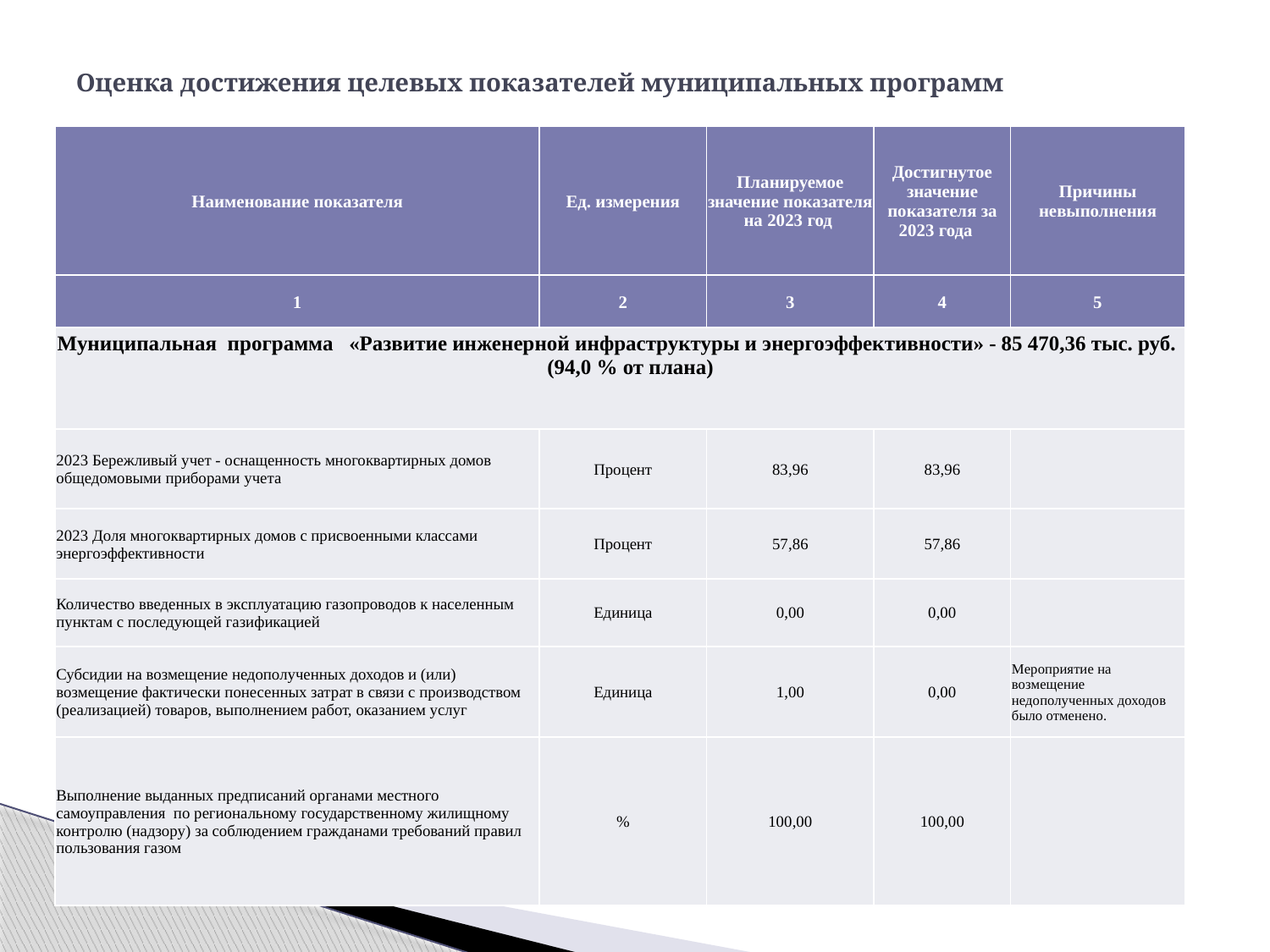

# Оценка достижения целевых показателей муниципальных программ
| Наименование показателя | Ед. измерения | Планируемое значение показателя на 2023 год | Достигнутое значение показателя за 2023 года | Причины невыполнения |
| --- | --- | --- | --- | --- |
| 1 | 2 | 3 | 4 | 5 |
| Муниципальная программа «Развитие инженерной инфраструктуры и энергоэффективности» - 85 470,36 тыс. руб. (94,0 % от плана) |  |  |  |  |
| 2023 Бережливый учет - оснащенность многоквартирных домов общедомовыми приборами учета | Процент | 83,96 | 83,96 |  |
| 2023 Доля многоквартирных домов с присвоенными классами энергоэффективности | Процент | 57,86 | 57,86 |  |
| Количество введенных в эксплуатацию газопроводов к населенным пунктам с последующей газификацией | Единица | 0,00 | 0,00 |  |
| Субсидии на возмещение недополученных доходов и (или) возмещение фактически понесенных затрат в связи с производством (реализацией) товаров, выполнением работ, оказанием услуг | Единица | 1,00 | 0,00 | Мероприятие на возмещение недополученных доходов было отменено. |
| Выполнение выданных предписаний органами местного самоуправления по региональному государственному жилищному контролю (надзору) за соблюдением гражданами требований правил пользования газом | % | 100,00 | 100,00 |  |